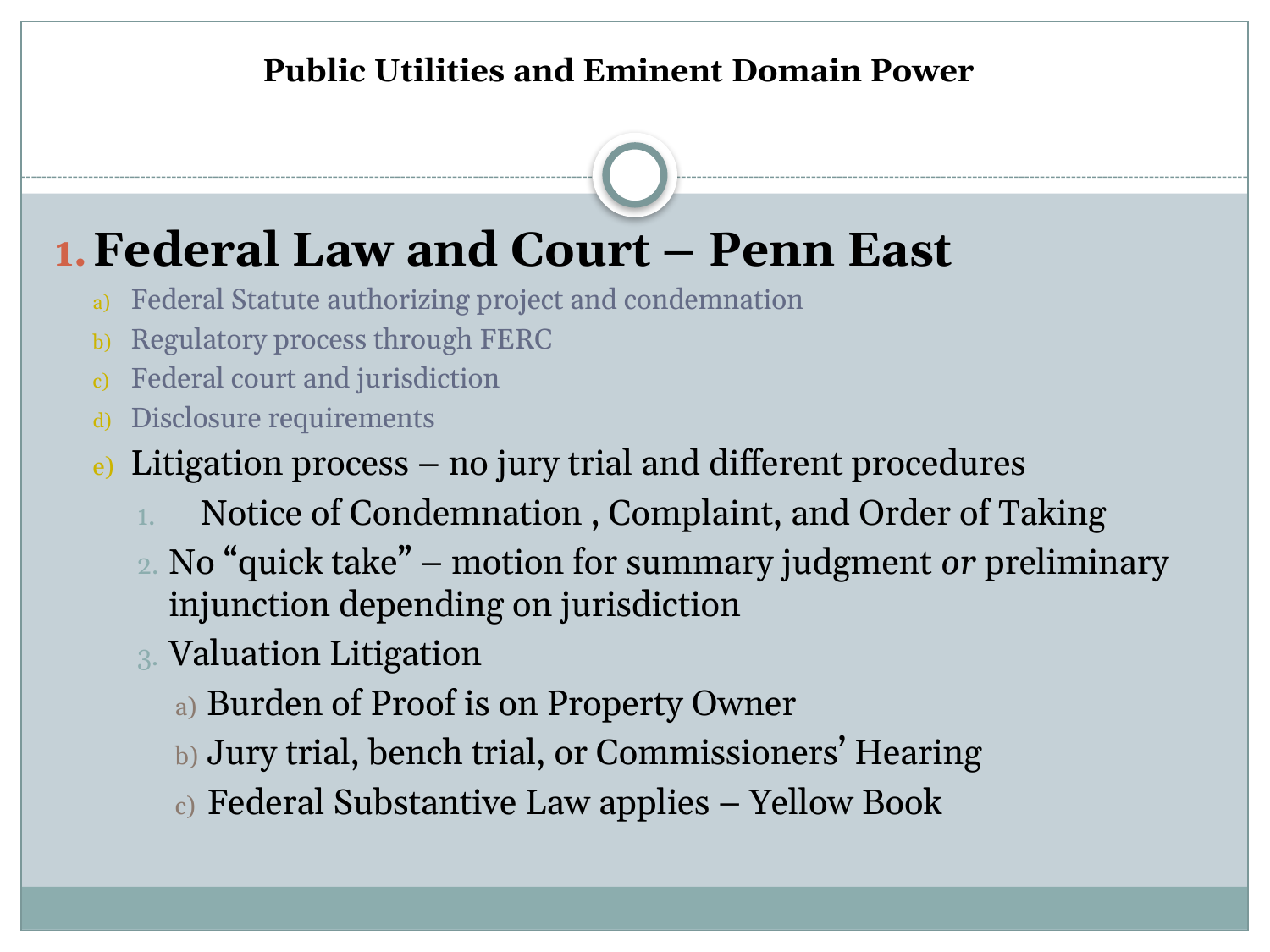

Public Utilities and Eminent Domain Power
Federal Law and Court – Penn East
Federal Statute authorizing project and condemnation
Regulatory process through FERC
Federal court and jurisdiction
Disclosure requirements
Litigation process – no jury trial and different procedures
Notice of Condemnation , Complaint, and Order of Taking
No “quick take” – motion for summary judgment or preliminary injunction depending on jurisdiction
Valuation Litigation
Burden of Proof is on Property Owner
Jury trial, bench trial, or Commissioners’ Hearing
Federal Substantive Law applies – Yellow Book